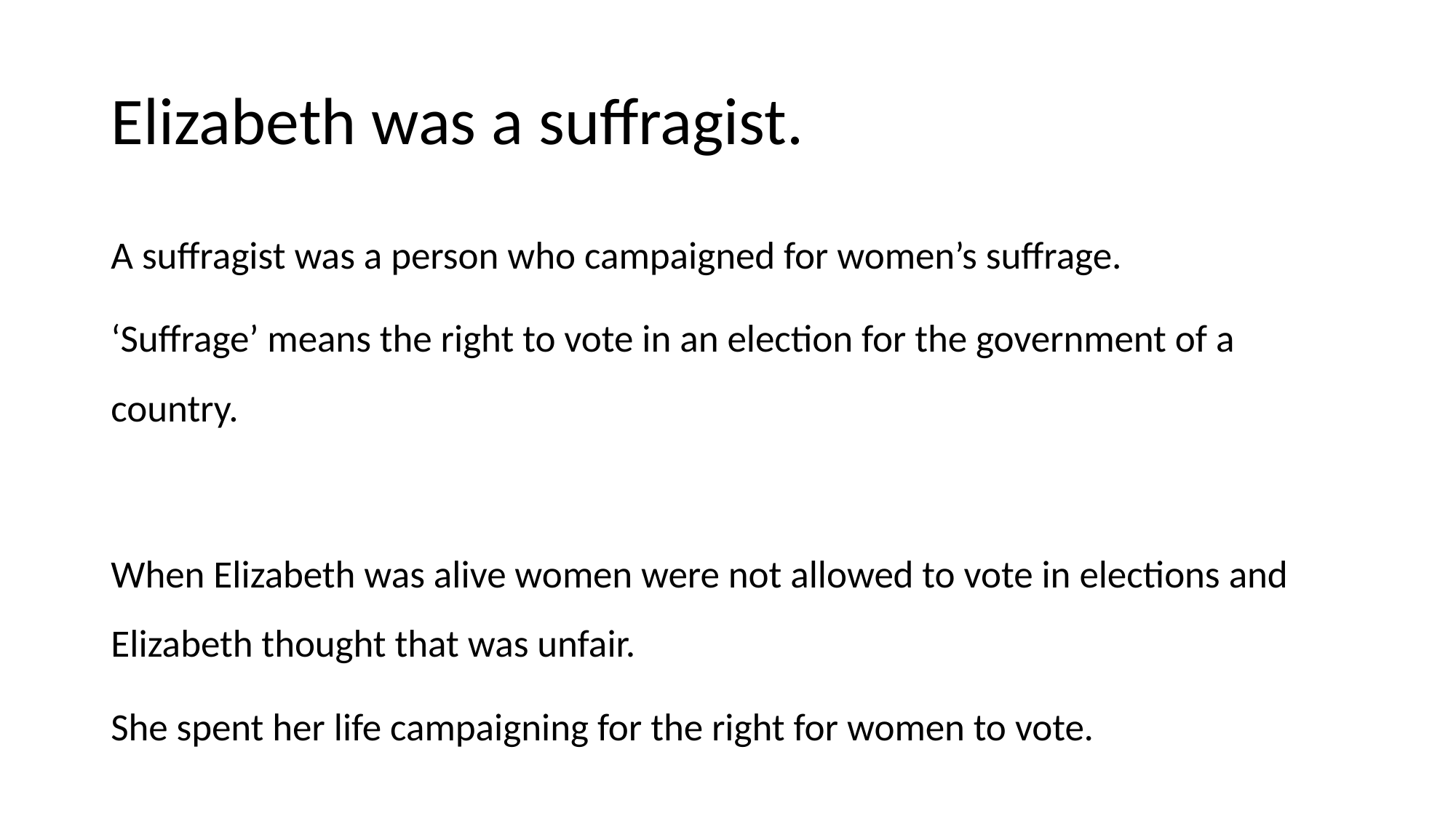

# Elizabeth was a suffragist.
A suffragist was a person who campaigned for women’s suffrage.
‘Suffrage’ means the right to vote in an election for the government of a country.

When Elizabeth was alive women were not allowed to vote in elections and Elizabeth thought that was unfair.
She spent her life campaigning for the right for women to vote.